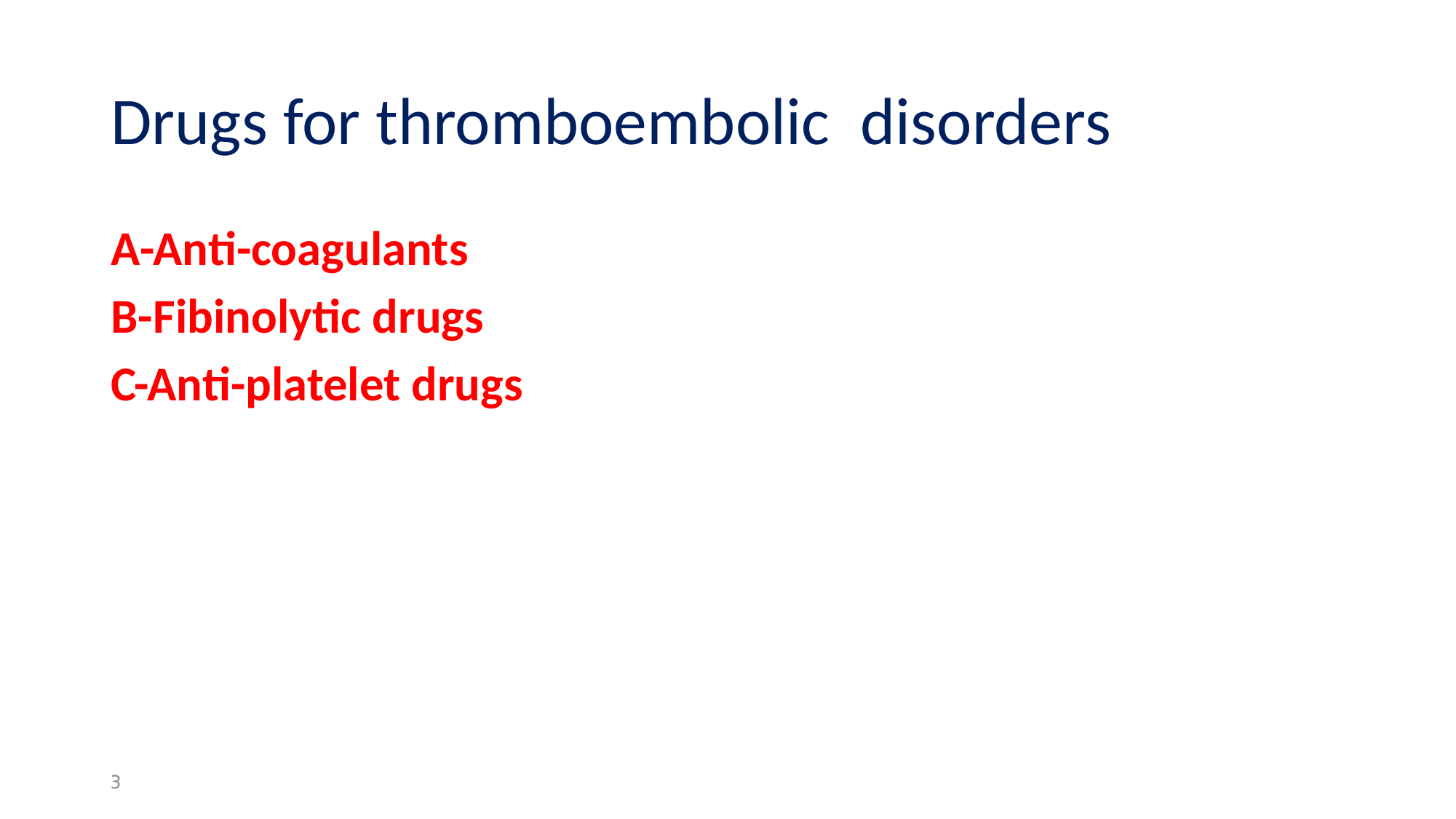

# Drugs for thromboembolic  disorders
A-Anti-coagulants
B-Fibinolytic drugs
C-Anti-platelet drugs
3